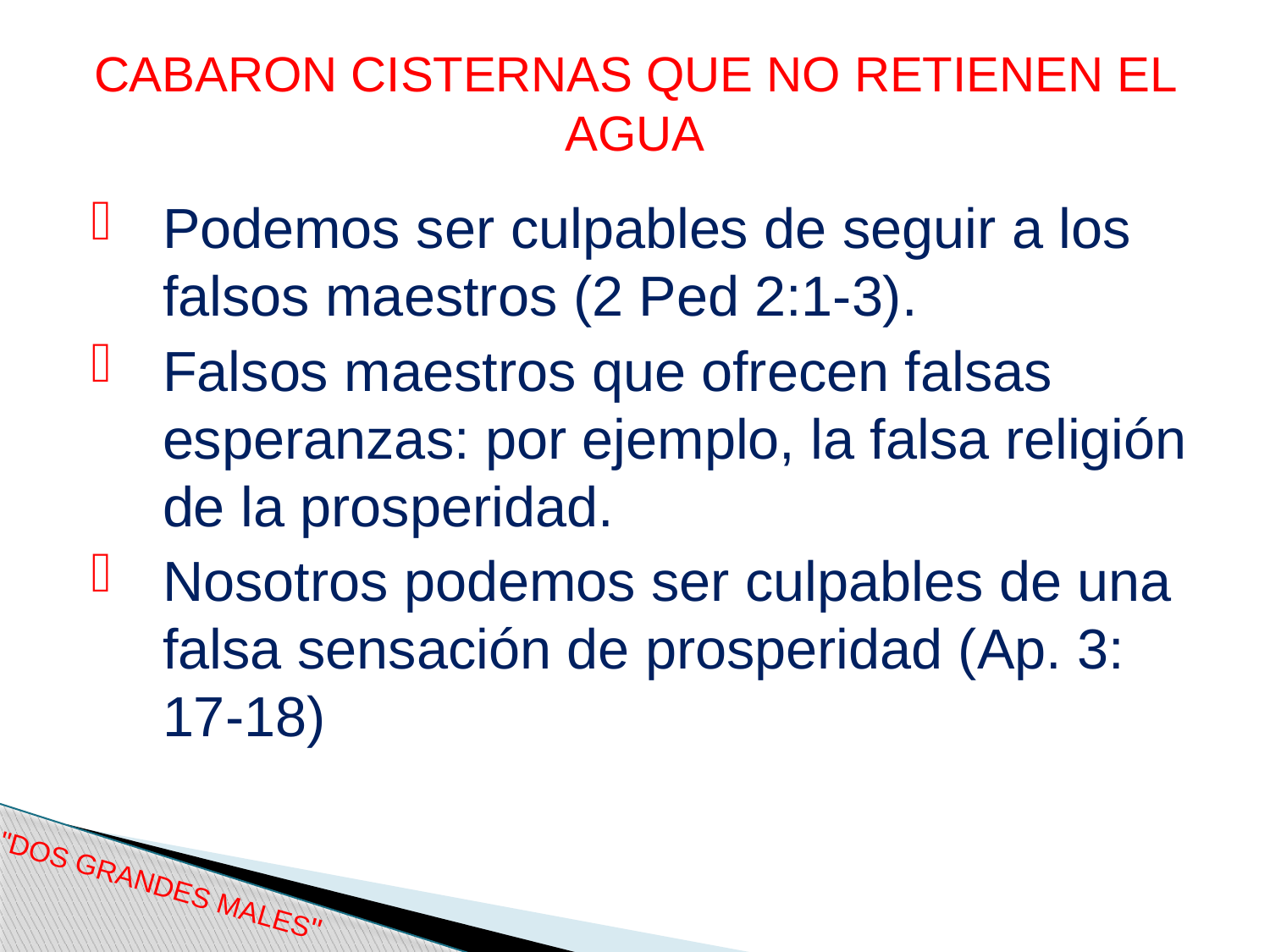

# CABARON CISTERNAS QUE NO RETIENEN EL AGUA
Podemos ser culpables de seguir a los falsos maestros (2 Ped 2:1-3).
Falsos maestros que ofrecen falsas esperanzas: por ejemplo, la falsa religión de la prosperidad.
Nosotros podemos ser culpables de una falsa sensación de prosperidad (Ap. 3: 17-18)

"DOS GRANDES MALES"